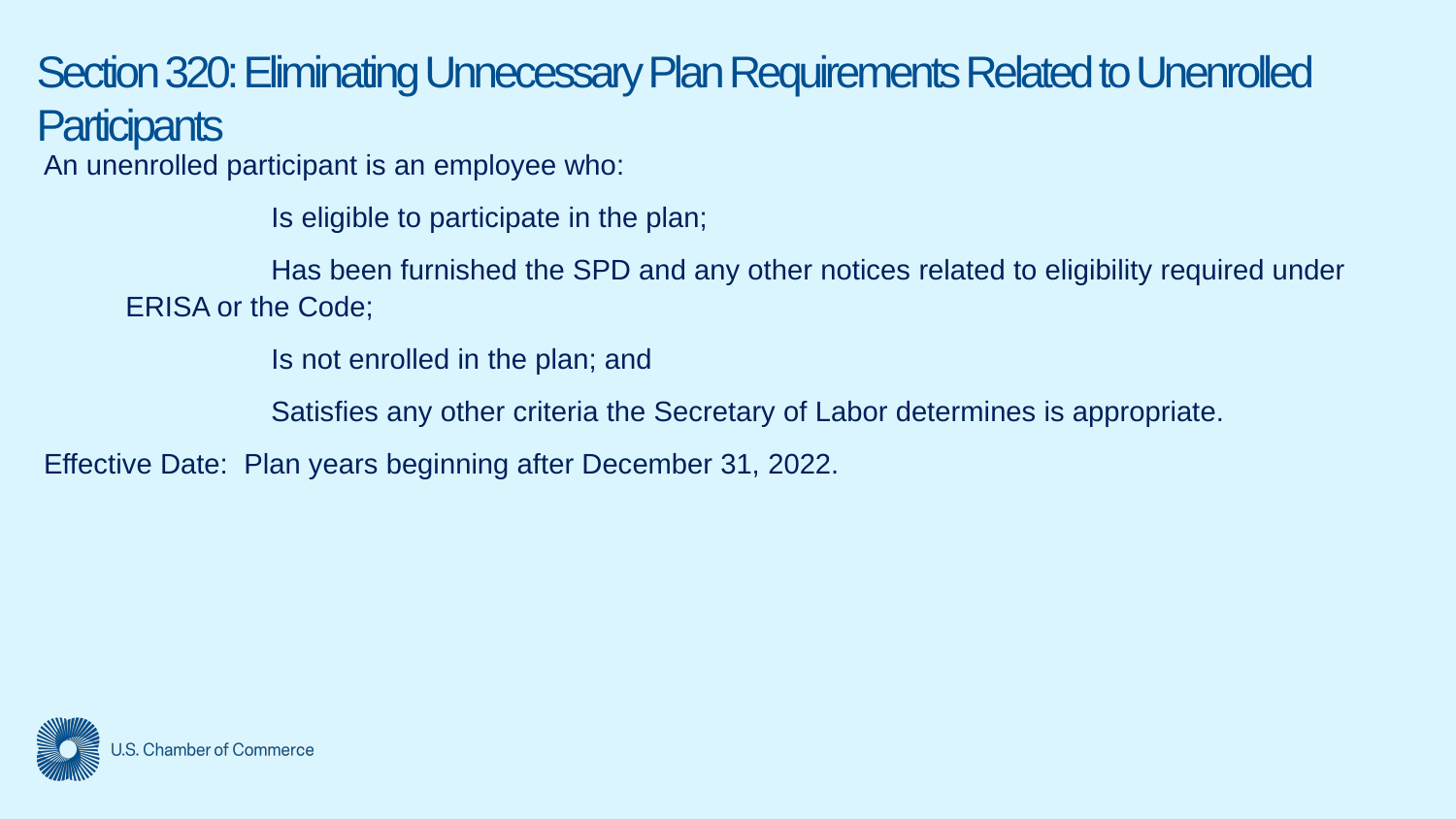

# Section 320: Eliminating Unnecessary Plan Requirements Related to Unenrolled Participants
An unenrolled participant is an employee who:
	Is eligible to participate in the plan;
	Has been furnished the SPD and any other notices related to eligibility required under ERISA or the Code;
	Is not enrolled in the plan; and
	Satisfies any other criteria the Secretary of Labor determines is appropriate.
Effective Date:  Plan years beginning after December 31, 2022.